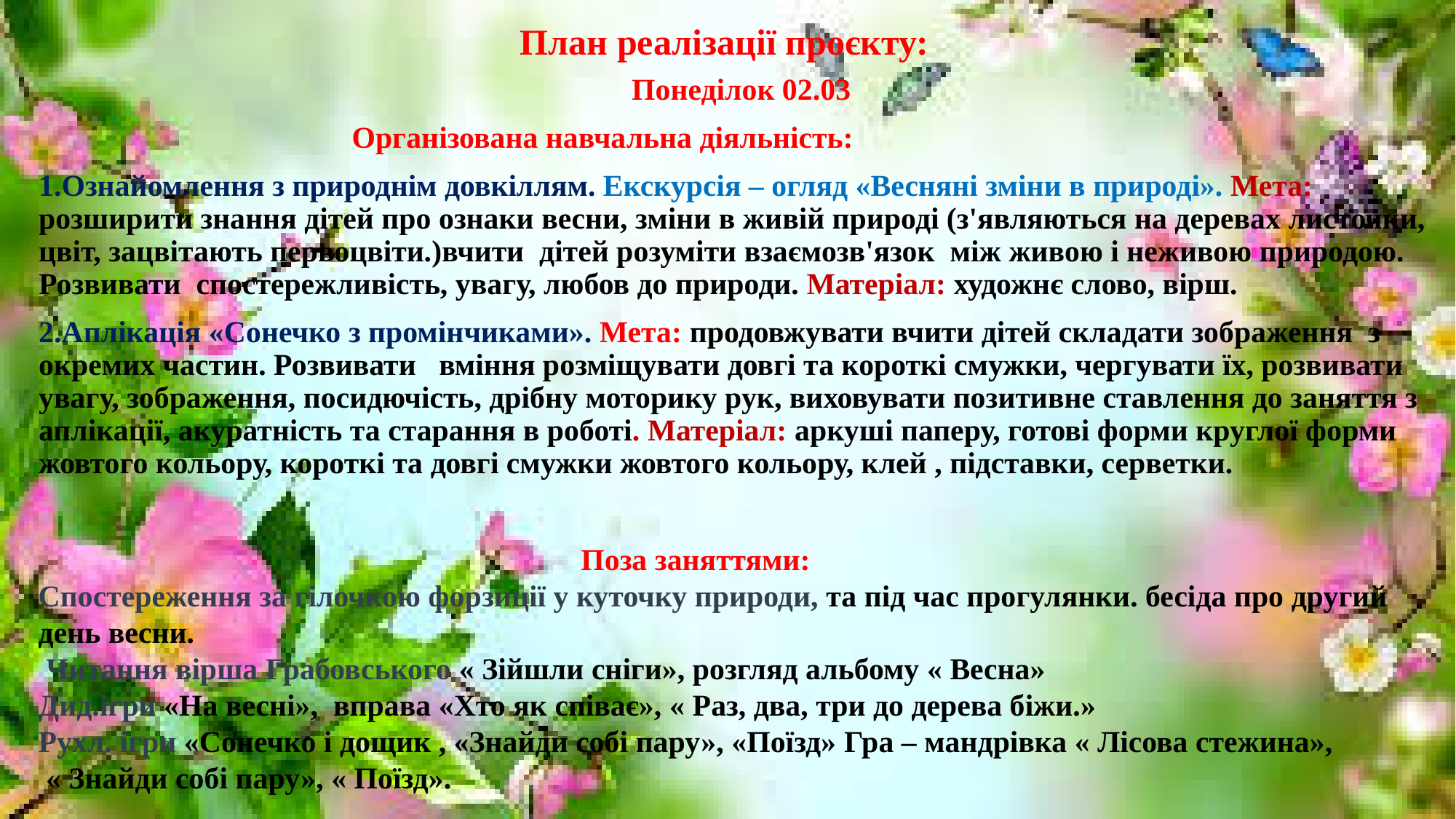

# План реалізації проєкту:
Понеділок 02.03
                                         Організована навчальна діяльність:
1.Ознайомлення з природнім довкіллям. Екскурсія – огляд «Весняні зміни в природі». Мета: розширити знання дітей про ознаки весни, зміни в живій природі (з'являються на деревах листочки, цвіт, зацвітають первоцвіти.)вчити  дітей розуміти взаємозв'язок  між живою і неживою природою. Розвивати  спостережливість, увагу, любов до природи. Матеріал: художнє слово, вірш.
2.Аплікація «Сонечко з промінчиками». Мета: продовжувати вчити дітей складати зображення  з окремих частин. Розвивати   вміння розміщувати довгі та короткі смужки, чергувати їх, розвивати увагу, зображення, посидючість, дрібну моторику рук, виховувати позитивне ставлення до заняття з аплікації, акуратність та старання в роботі. Матеріал: аркуші паперу, готові форми круглої форми жовтого кольору, короткі та довгі смужки жовтого кольору, клей , підставки, серветки.

                                                                       Поза заняттями:
Спостереження за гілочкою форзиції у куточку природи, та під час прогулянки. бесіда про другий день весни.
 Читання вірша Грабовського « Зійшли сніги», розгляд альбому « Весна»
Дид.ігри «На весні»,  вправа «Хто як співає», « Раз, два, три до дерева біжи.»
Рухл. ігри «Сонечко і дощик , «Знайди собі пару», «Поїзд» Гра – мандрівка « Лісова стежина»,          « Знайди собі пару», « Поїзд».